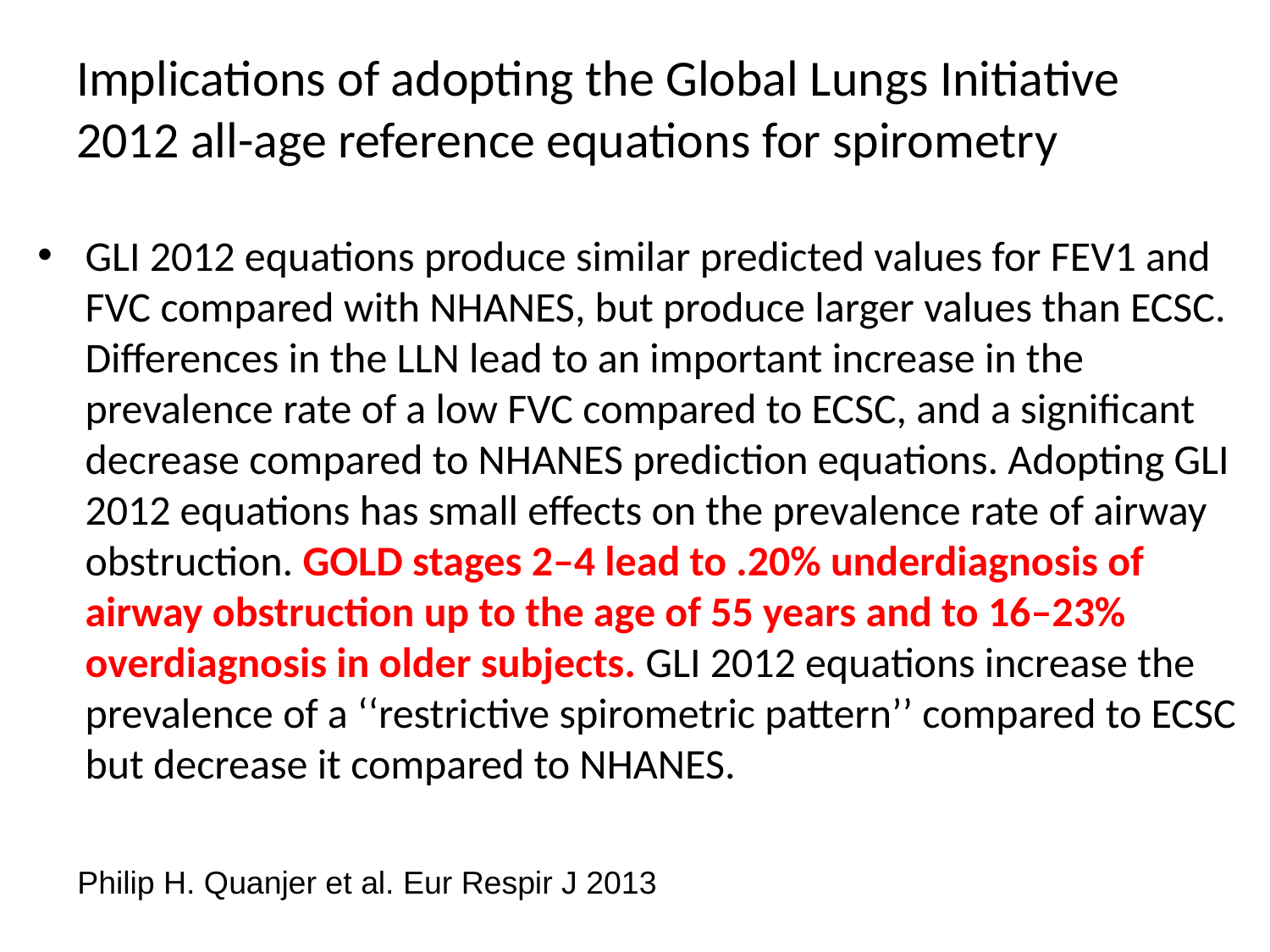

# Implications of adopting the Global Lungs Initiative 2012 all-age reference equations for spirometry
GLI 2012 equations produce similar predicted values for FEV1 and FVC compared with NHANES, but produce larger values than ECSC. Differences in the LLN lead to an important increase in the prevalence rate of a low FVC compared to ECSC, and a significant decrease compared to NHANES prediction equations. Adopting GLI 2012 equations has small effects on the prevalence rate of airway obstruction. GOLD stages 2–4 lead to .20% underdiagnosis of airway obstruction up to the age of 55 years and to 16–23% overdiagnosis in older subjects. GLI 2012 equations increase the prevalence of a ‘‘restrictive spirometric pattern’’ compared to ECSC but decrease it compared to NHANES.

Philip H. Quanjer et al. Eur Respir J 2013